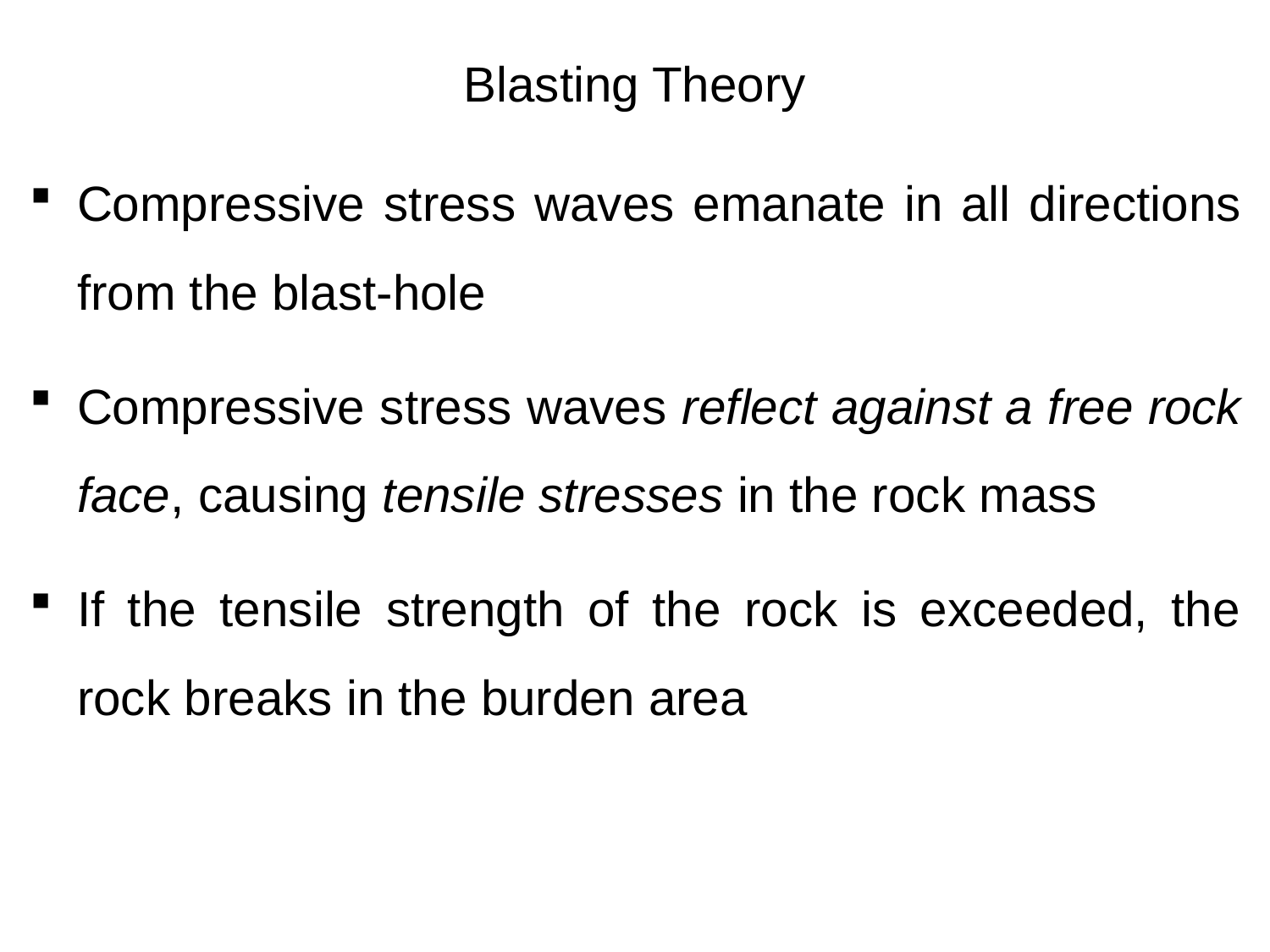

# Blasting Theory
Compressive stress waves emanate in all directions from the blast-hole

Compressive stress waves reflect against a free rock face, causing tensile stresses in the rock mass

If the tensile strength of the rock is exceeded, the rock breaks in the burden area